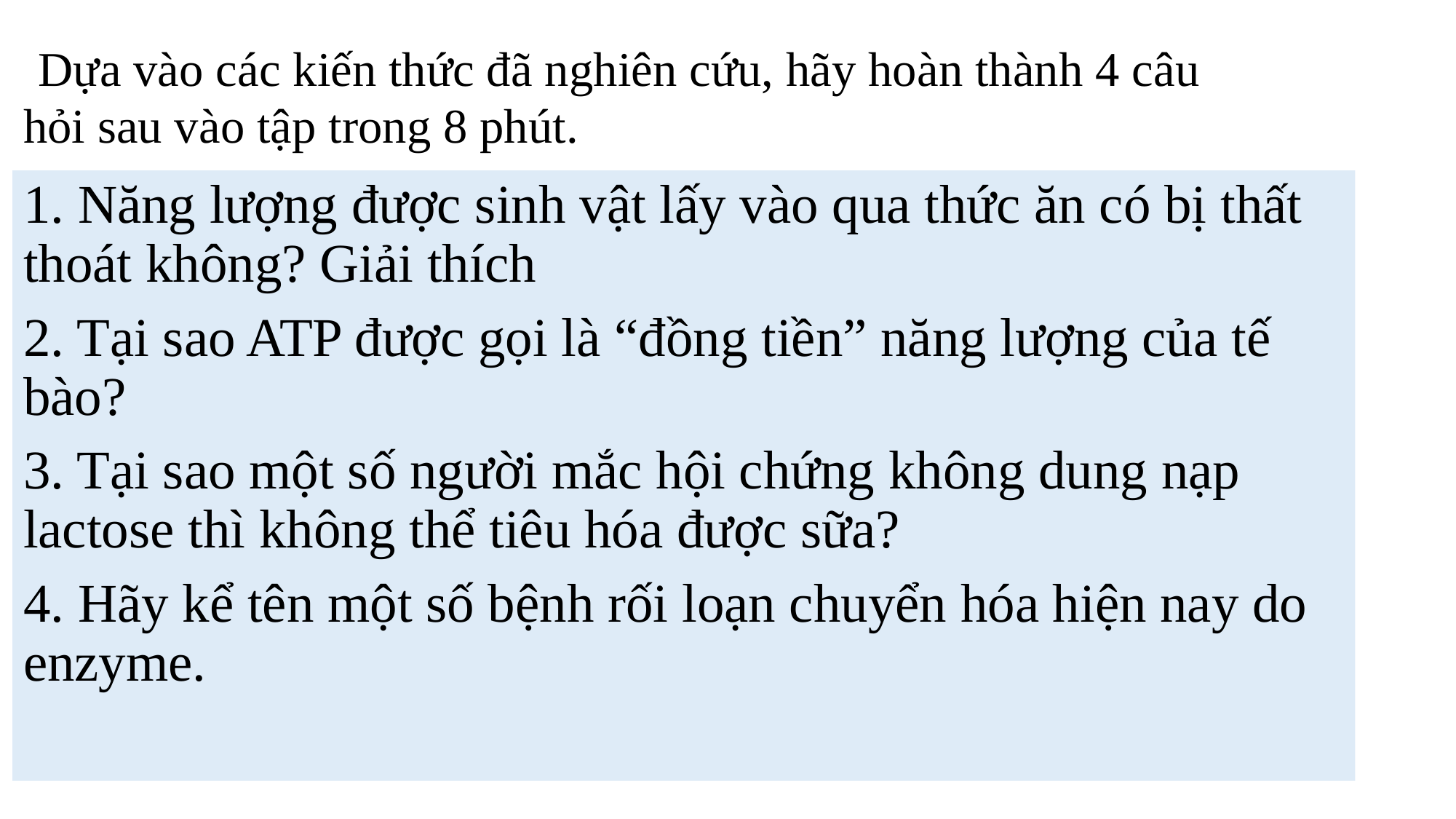

# Dựa vào các kiến thức đã nghiên cứu, hãy hoàn thành 4 câu hỏi sau vào tập trong 8 phút.
1. Năng lượng được sinh vật lấy vào qua thức ăn có bị thất thoát không? Giải thích
2. Tại sao ATP được gọi là “đồng tiền” năng lượng của tế bào?
3. Tại sao một số người mắc hội chứng không dung nạp lactose thì không thể tiêu hóa được sữa?
4. Hãy kể tên một số bệnh rối loạn chuyển hóa hiện nay do enzyme.